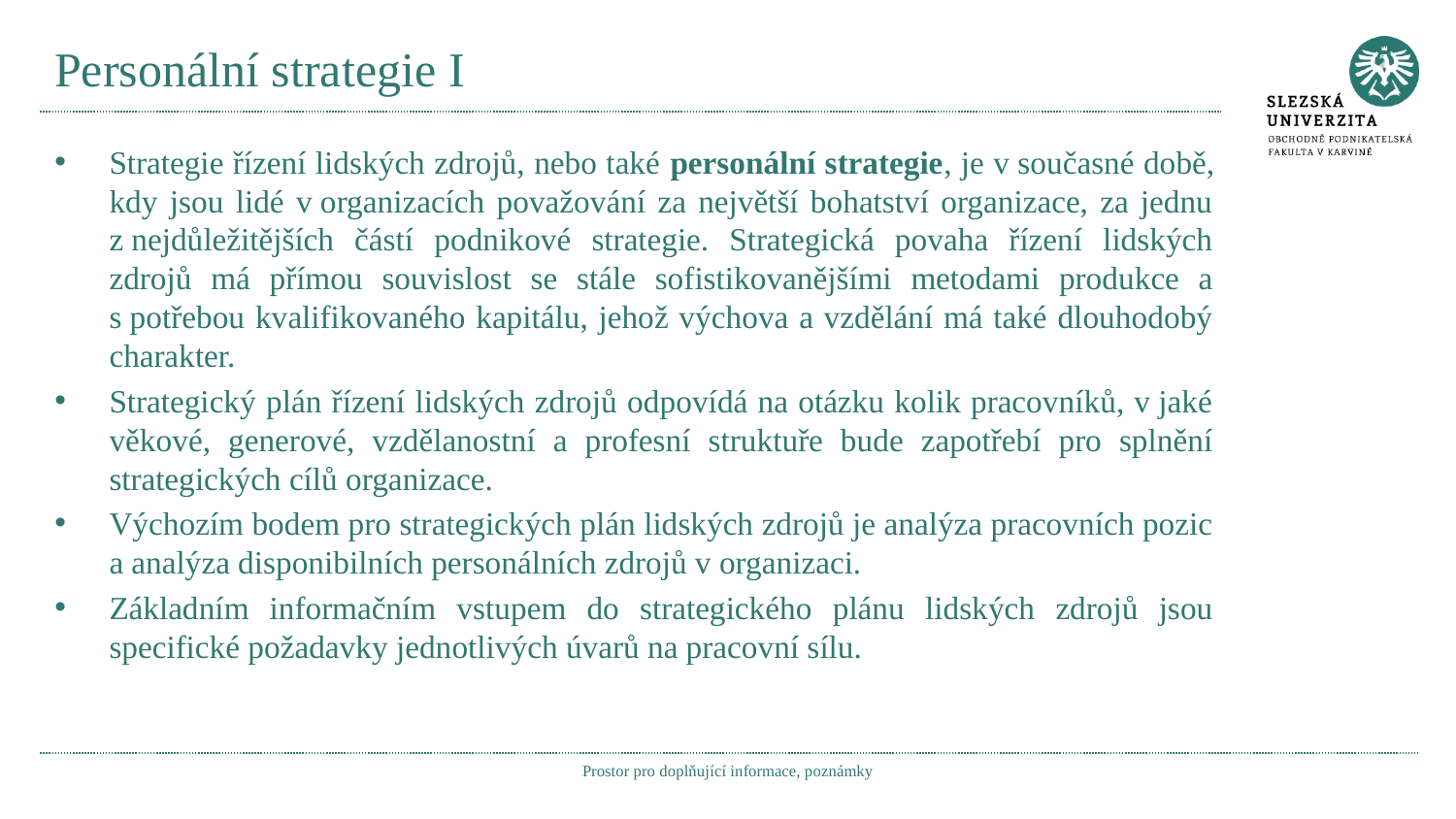

# Personální strategie I
Strategie řízení lidských zdrojů, nebo také personální strategie, je v současné době, kdy jsou lidé v organizacích považování za největší bohatství organizace, za jednu z nejdůležitějších částí podnikové strategie. Strategická povaha řízení lidských zdrojů má přímou souvislost se stále sofistikovanějšími metodami produkce a s potřebou kvalifikovaného kapitálu, jehož výchova a vzdělání má také dlouhodobý charakter.
Strategický plán řízení lidských zdrojů odpovídá na otázku kolik pracovníků, v jaké věkové, generové, vzdělanostní a profesní struktuře bude zapotřebí pro splnění strategických cílů organizace.
Výchozím bodem pro strategických plán lidských zdrojů je analýza pracovních pozic a analýza disponibilních personálních zdrojů v organizaci.
Základním informačním vstupem do strategického plánu lidských zdrojů jsou specifické požadavky jednotlivých úvarů na pracovní sílu.

Prostor pro doplňující informace, poznámky